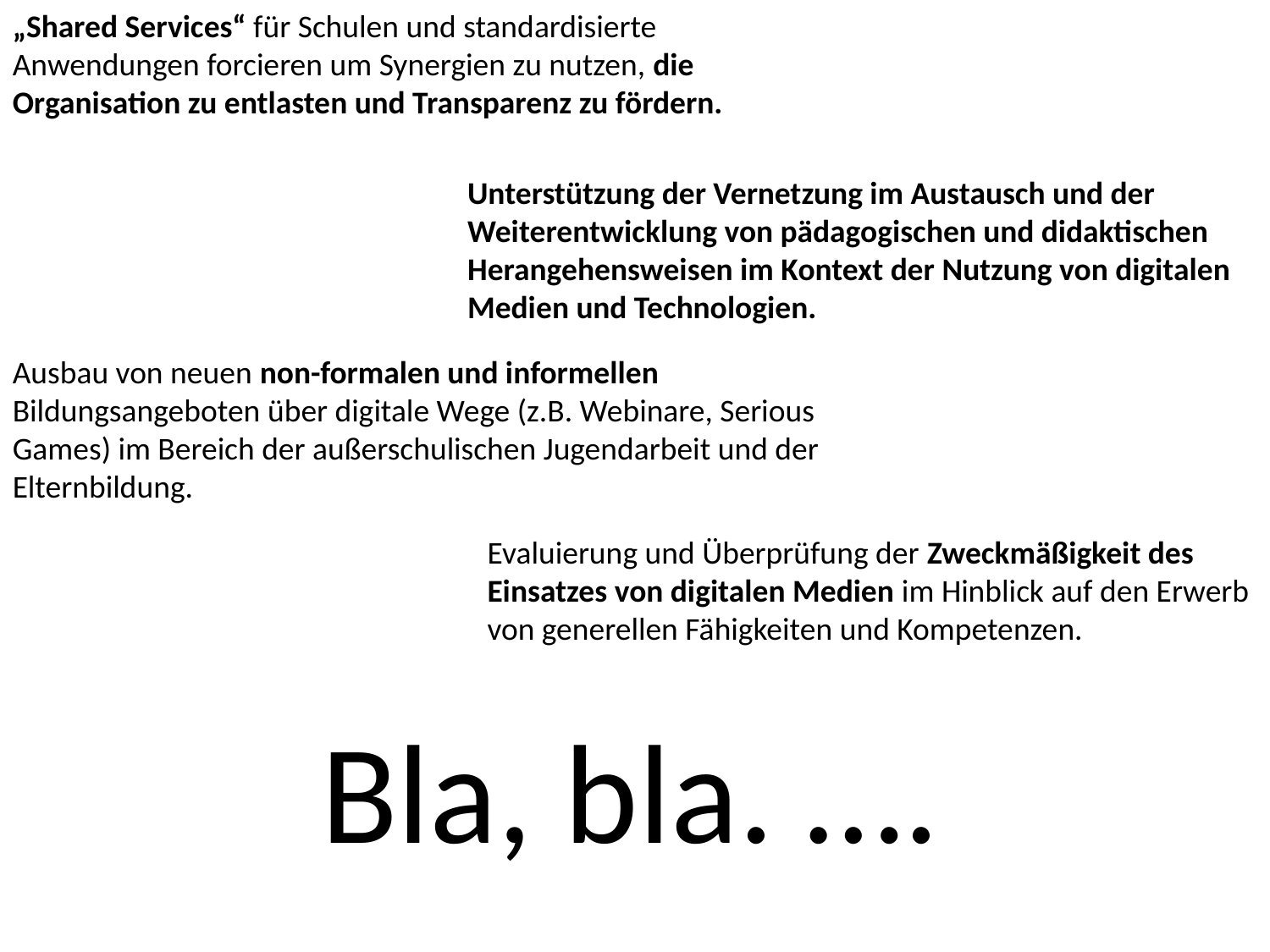

„Shared Services“ für Schulen und standardisierte Anwendungen forcieren um Synergien zu nutzen, die Organisation zu entlasten und Transparenz zu fördern.
Unterstützung der Vernetzung im Austausch und der Weiterentwicklung von pädagogischen und didaktischen Herangehensweisen im Kontext der Nutzung von digitalen Medien und Technologien.
Ausbau von neuen non-formalen und informellen Bildungsangeboten über digitale Wege (z.B. Webinare, Serious Games) im Bereich der außerschulischen Jugendarbeit und der Elternbildung.
Evaluierung und Überprüfung der Zweckmäßigkeit des Einsatzes von digitalen Medien im Hinblick auf den Erwerb von generellen Fähigkeiten und Kompetenzen.
Bla, bla. ….